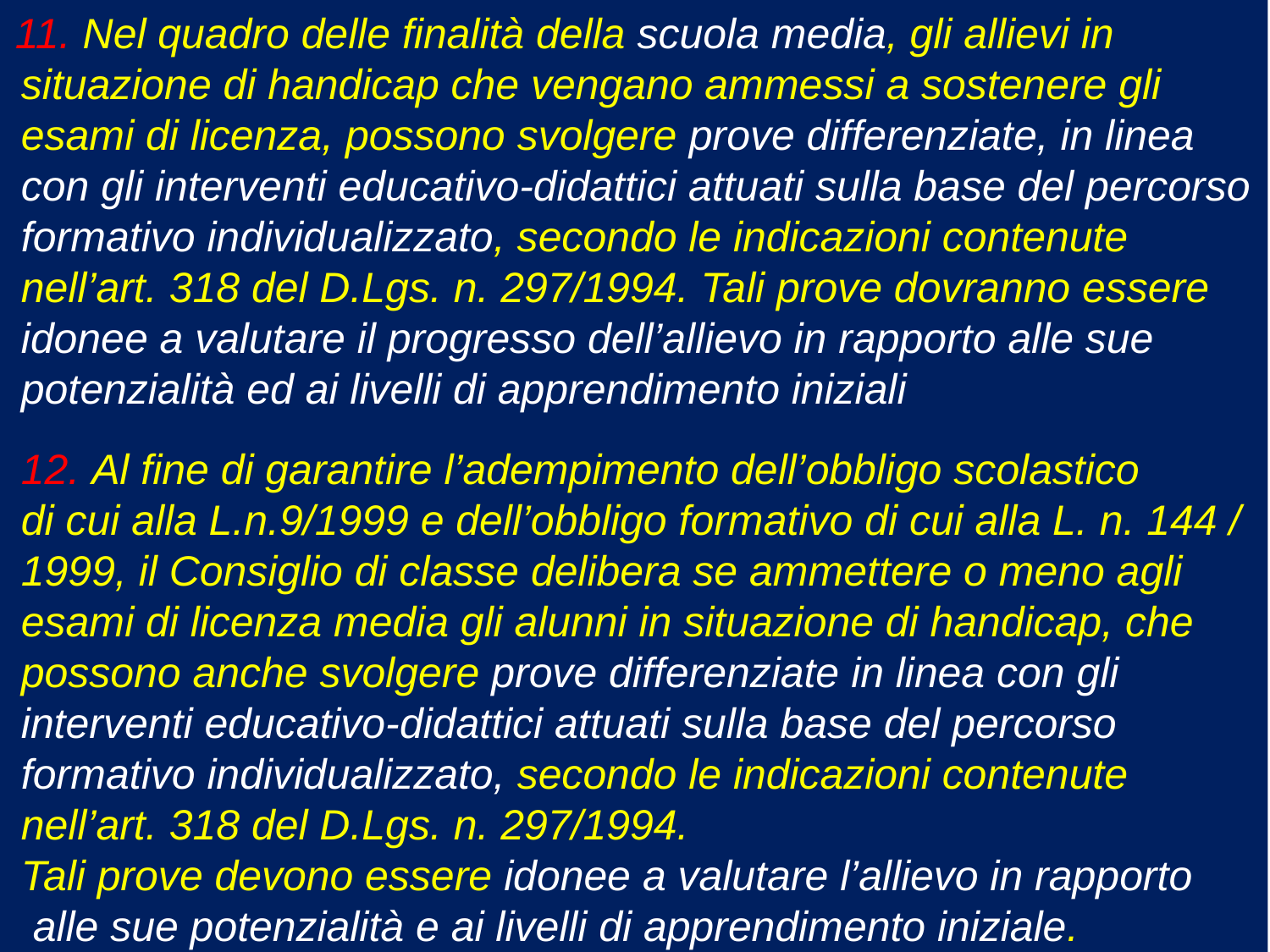

11. Nel quadro delle finalità della scuola media, gli allievi in
  situazione di handicap che vengano ammessi a sostenere gli
  esami di licenza, possono svolgere prove differenziate, in linea
  con gli interventi educativo-didattici attuati sulla base del percorso
  formativo individualizzato, secondo le indicazioni contenute
  nell’art. 318 del D.Lgs. n. 297/1994. Tali prove dovranno essere
  idonee a valutare il progresso dell’allievo in rapporto alle sue
  potenzialità ed ai livelli di apprendimento iniziali

  12. Al fine di garantire l’adempimento dell’obbligo scolastico
  di cui alla L.n.9/1999 e dell’obbligo formativo di cui alla L. n. 144 /
  1999, il Consiglio di classe delibera se ammettere o meno agli
  esami di licenza media gli alunni in situazione di handicap, che
  possono anche svolgere prove differenziate in linea con gli
  interventi educativo-didattici attuati sulla base del percorso
  formativo individualizzato, secondo le indicazioni contenute
  nell’art. 318 del D.Lgs. n. 297/1994.
  Tali prove devono essere idonee a valutare l’allievo in rapporto
   alle sue potenzialità e ai livelli di apprendimento iniziale.